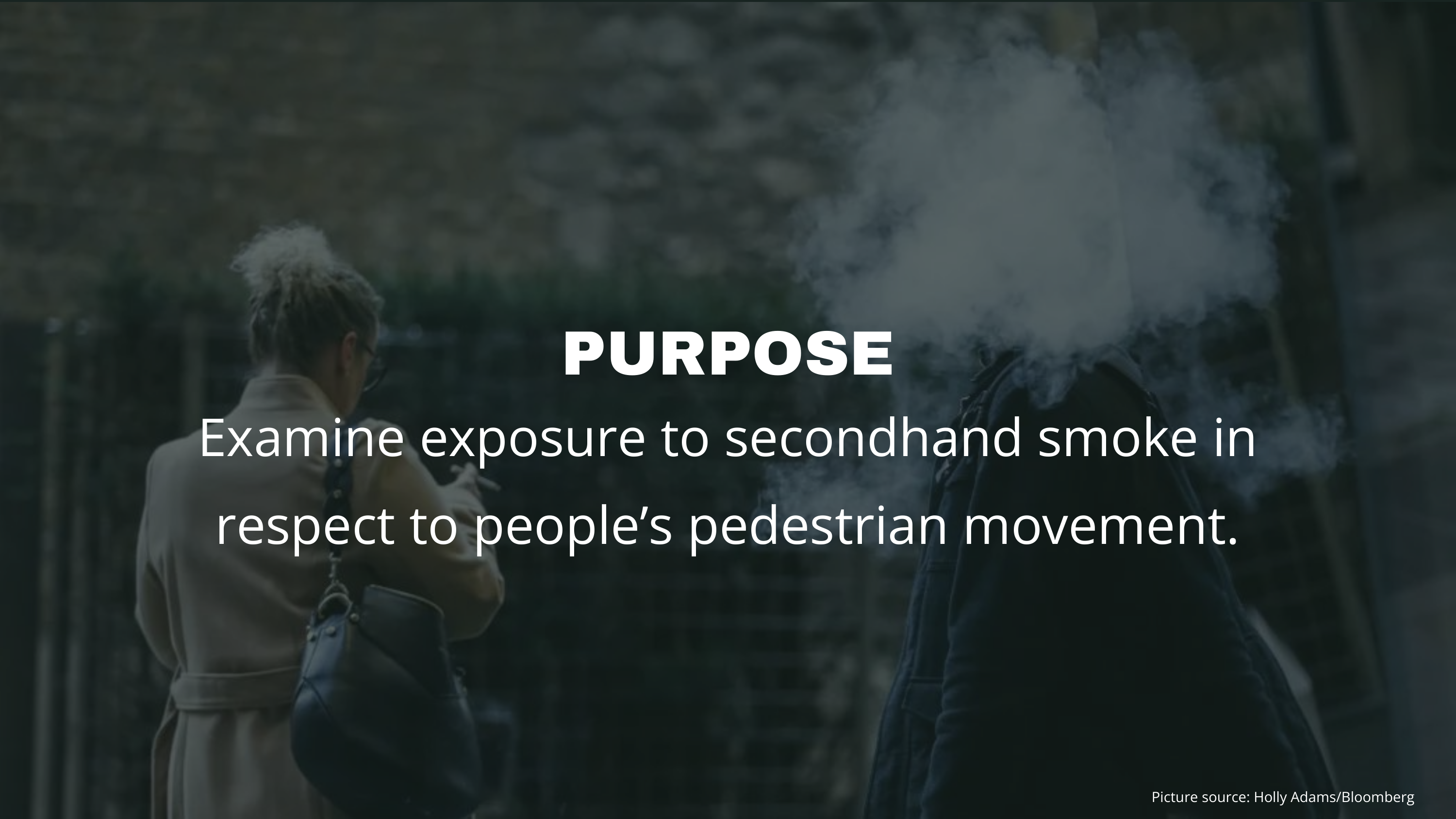

PURPOSE
Examine exposure to secondhand smoke in respect to people’s pedestrian movement.
Picture source: Holly Adams/Bloomberg